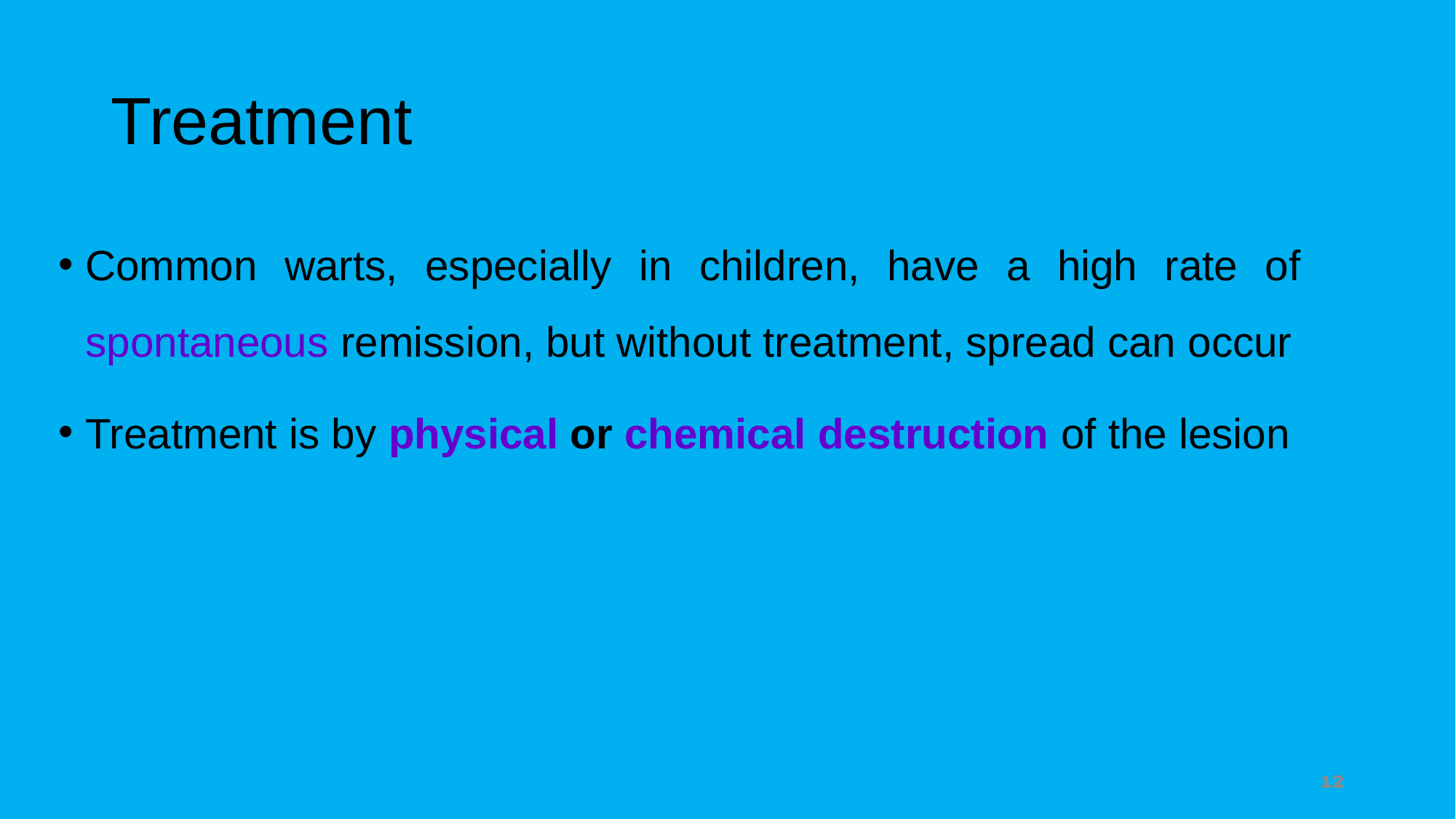

# Treatment
Common warts, especially in children, have a high rate of spontaneous remission, but without treatment, spread can occur
Treatment is by physical or chemical destruction of the lesion
12